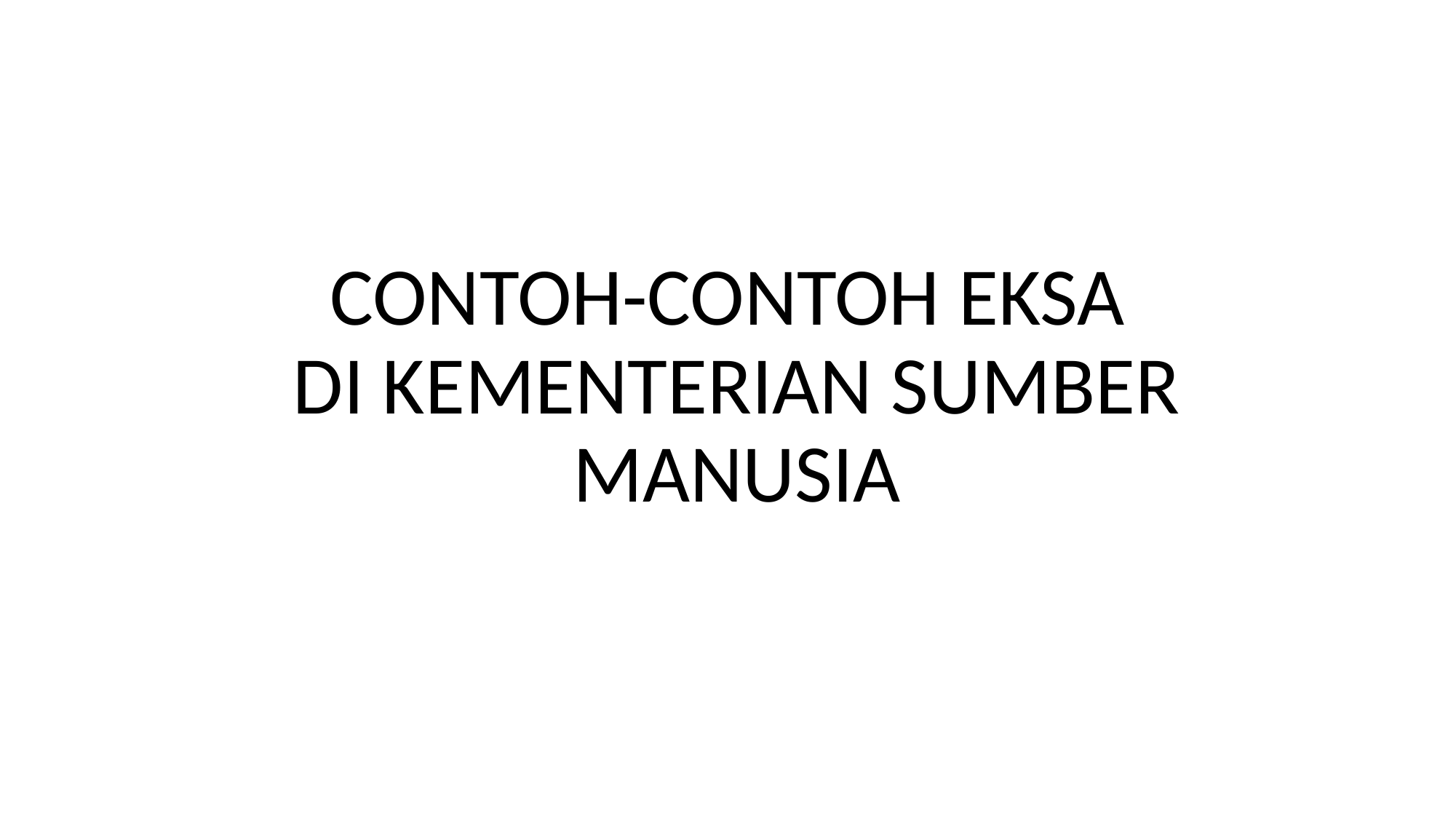

# CONTOH-CONTOH EKSA DI KEMENTERIAN SUMBER MANUSIA